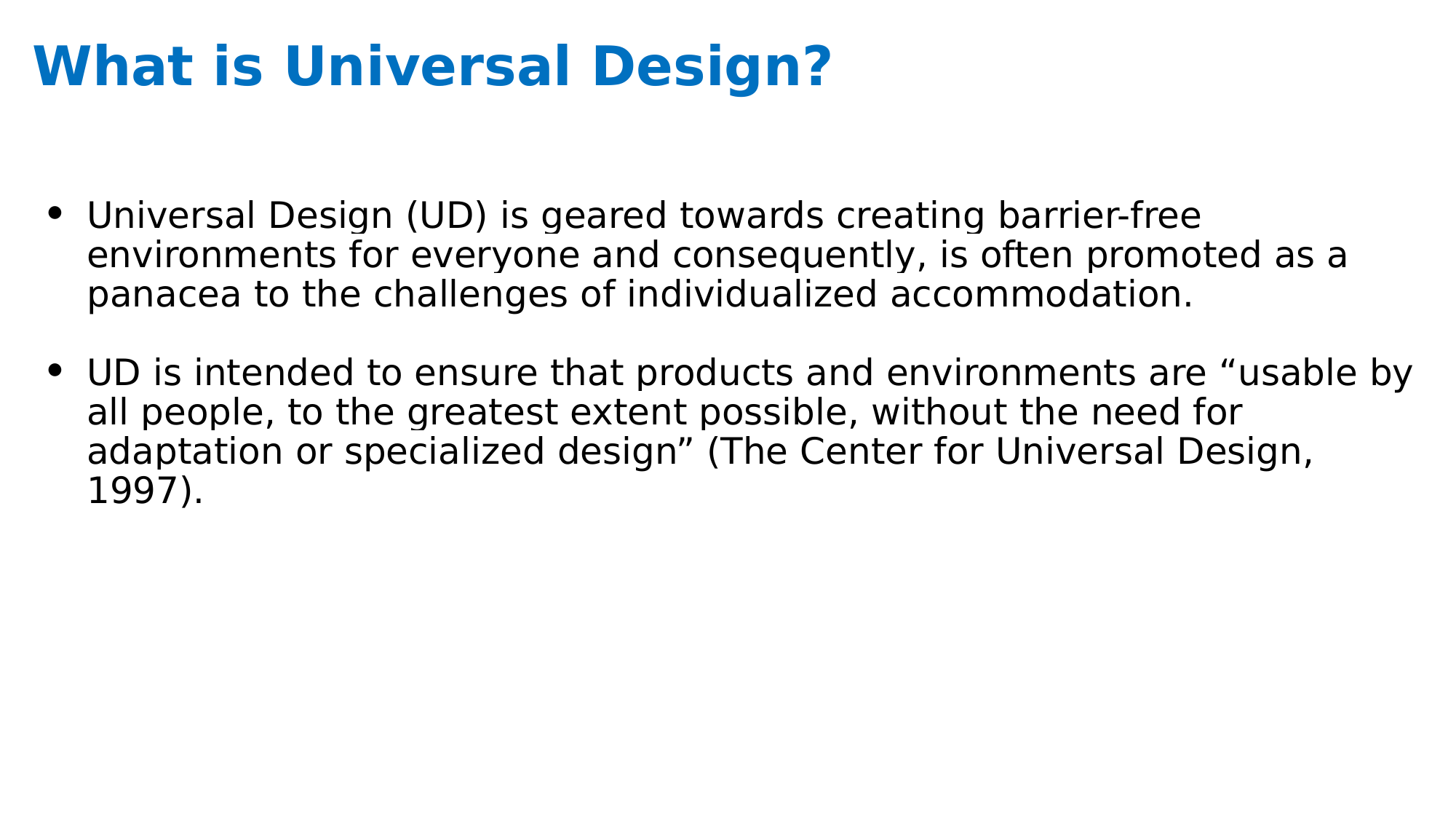

# What is Universal Design?
Universal Design (UD) is geared towards creating barrier-free environments for everyone and consequently, is often promoted as a panacea to the challenges of individualized accommodation.

UD is intended to ensure that products and environments are “usable by all people, to the greatest extent possible, without the need for adaptation or specialized design” (The Center for Universal Design, 1997).